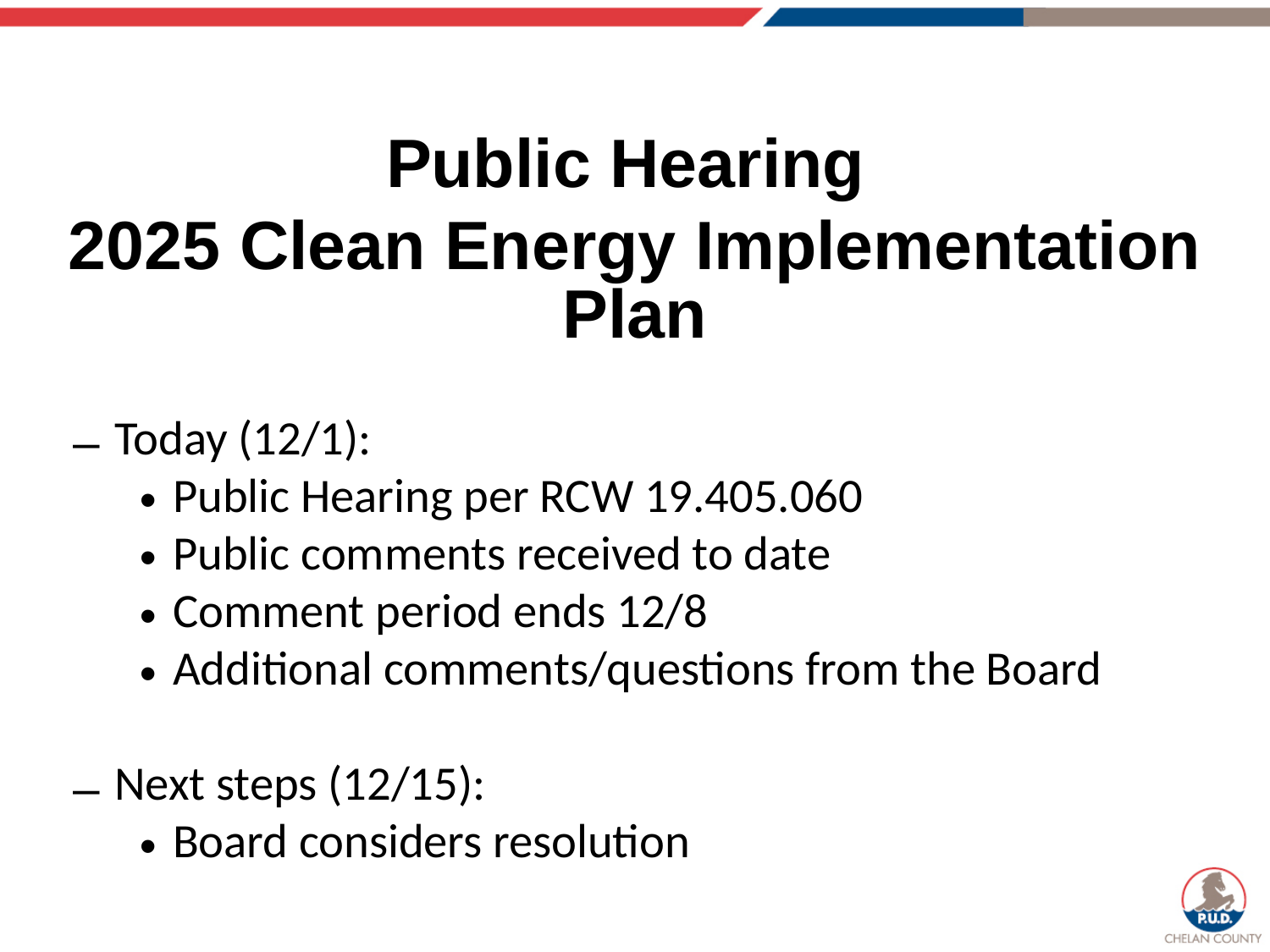

Public Hearing
2025 Clean Energy Implementation Plan

Today (12/1):
Public Hearing per RCW 19.405.060
Public comments received to date
Comment period ends 12/8
Additional comments/questions from the Board

Next steps (12/15):
Board considers resolution